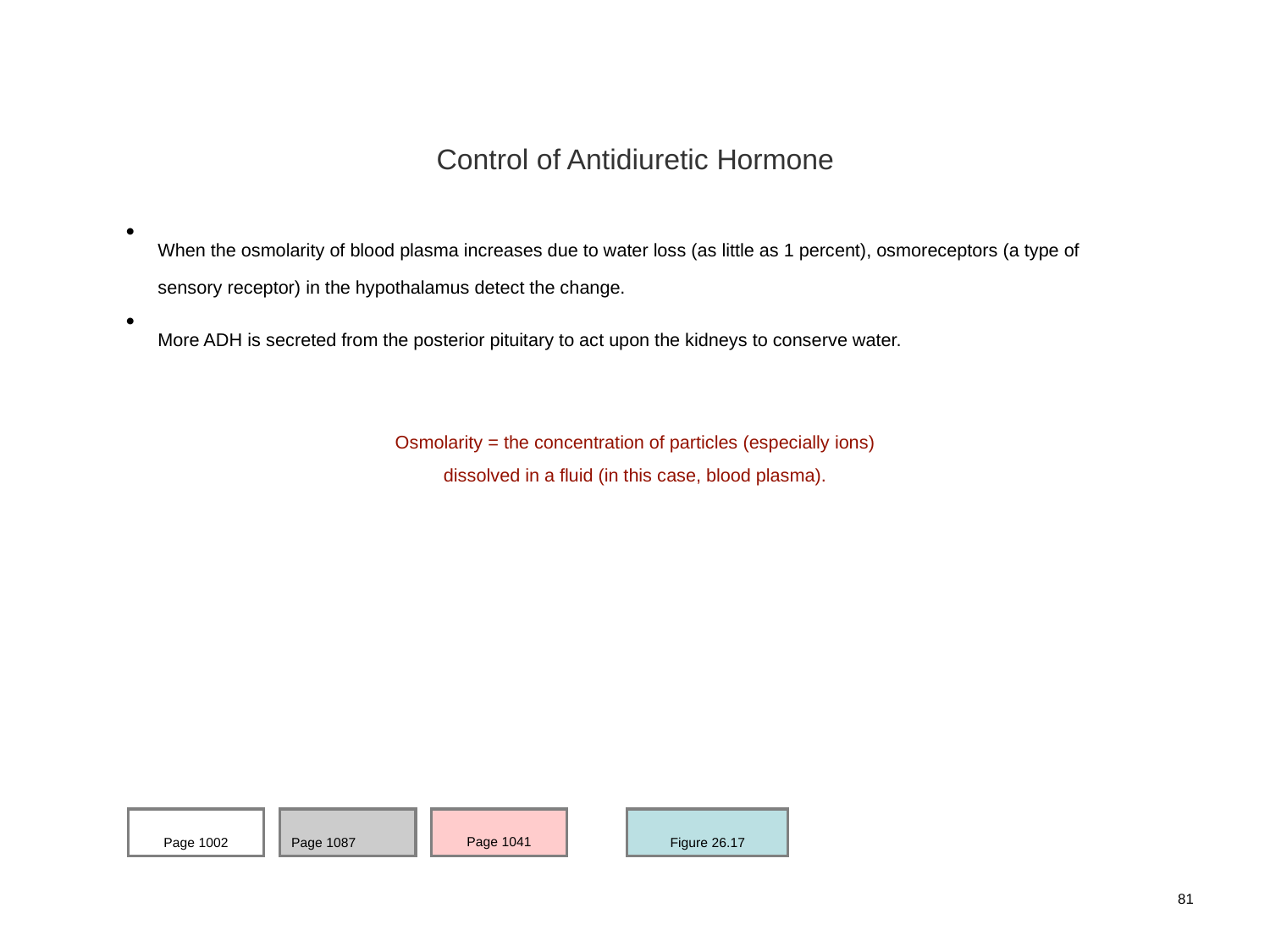

Control of Antidiuretic Hormone
When the osmolarity of blood plasma increases due to water loss (as little as 1 percent), osmoreceptors (a type of sensory receptor) in the hypothalamus detect the change.
More ADH is secreted from the posterior pituitary to act upon the kidneys to conserve water.

Page 1002

Page 1087

Page 1041

Figure 26.17
Osmolarity = the concentration of particles (especially ions) dissolved in a fluid (in this case, blood plasma).
81